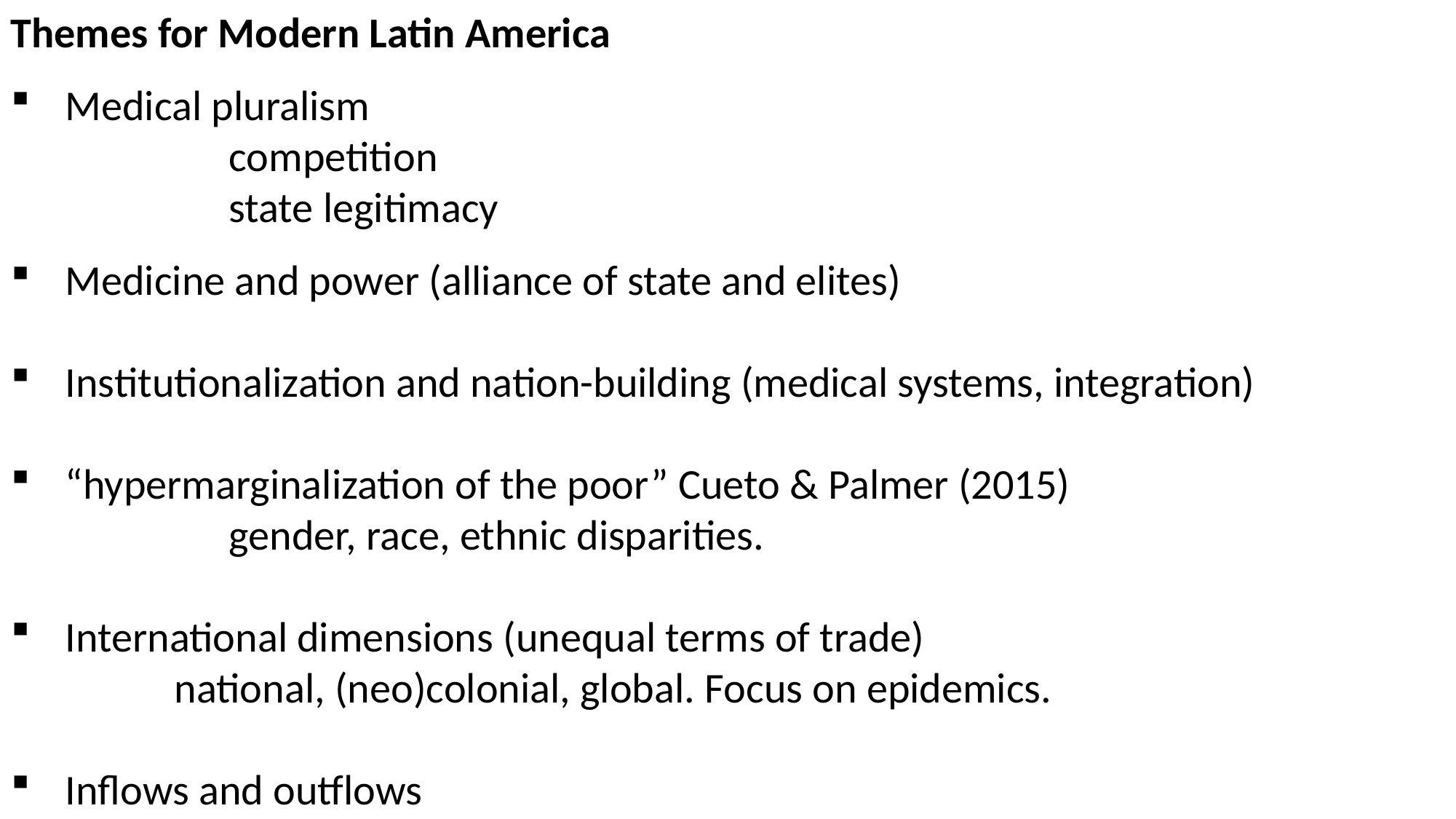

Themes for Modern Latin America

Medical pluralism
		competition
		state legitimacy

Medicine and power (alliance of state and elites)

Institutionalization and nation-building (medical systems, integration)

“hypermarginalization of the poor” Cueto & Palmer (2015)
		gender, race, ethnic disparities.

International dimensions (unequal terms of trade)
	national, (neo)colonial, global. Focus on epidemics.

Inflows and outflows